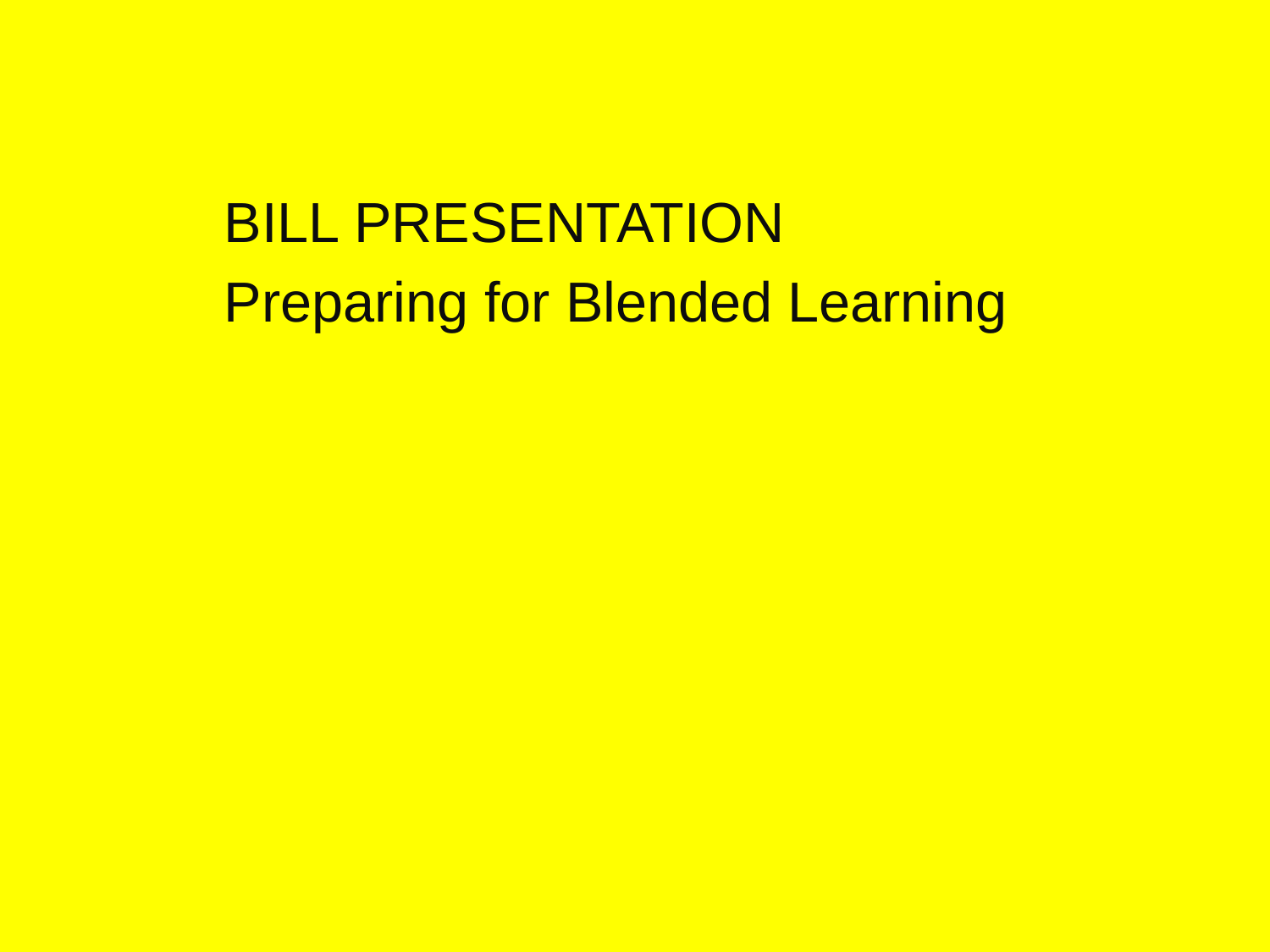

BILL PRESENTATION
Preparing for Blended Learning
100